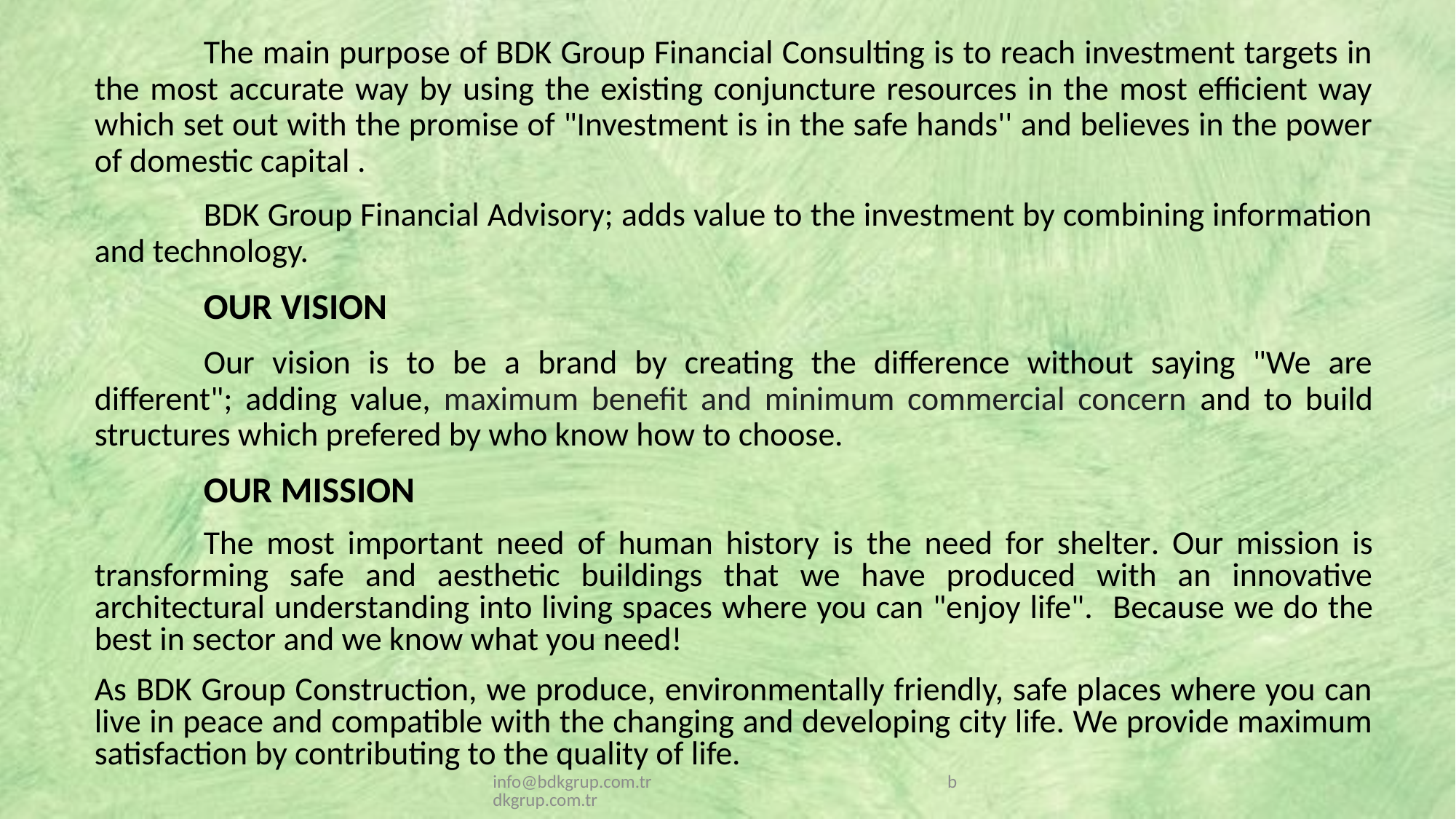

The main purpose of BDK Group Financial Consulting is to reach investment targets in the most accurate way by using the existing conjuncture resources in the most efficient way which set out with the promise of "Investment is in the safe hands'' and believes in the power of domestic capital .
	BDK Group Financial Advisory; adds value to the investment by combining information and technology.
	OUR VISION
	Our vision is to be a brand by creating the difference without saying "We are different"; adding value, maximum benefit and minimum commercial concern and to build structures which prefered by who know how to choose.
	OUR MISSION
	The most important need of human history is the need for shelter. Our mission is transforming safe and aesthetic buildings that we have produced with an innovative architectural understanding into living spaces where you can "enjoy life".  Because we do the best in sector and we know what you need!
As BDK Group Construction, we produce, environmentally friendly, safe places where you can live in peace and compatible with the changing and developing city life. We provide maximum satisfaction by contributing to the quality of life.

info@bdkgrup.com.tr                                                                       bdkgrup.com.tr